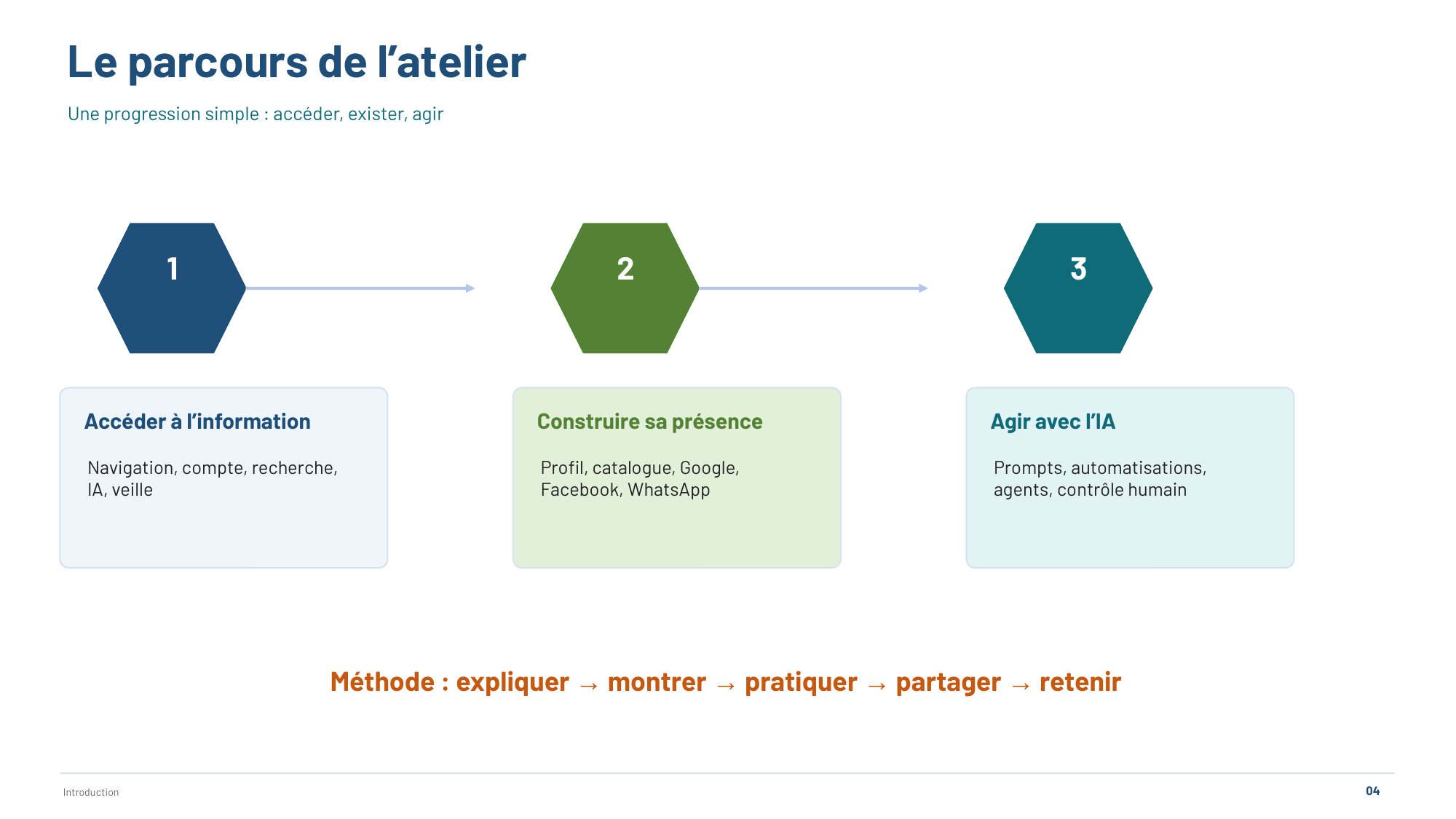

Le parcours de l’atelier
Une progression simple : accéder, exister, agir

1
2
3

Accéder à l’information
Construire sa présence
Agir avec l’IA
Navigation, compte, recherche, IA, veille
Profil, catalogue, Google, Facebook, WhatsApp
Prompts, automatisations, agents, contrôle humain
Méthode : expliquer → montrer → pratiquer → partager → retenir

04
Introduction